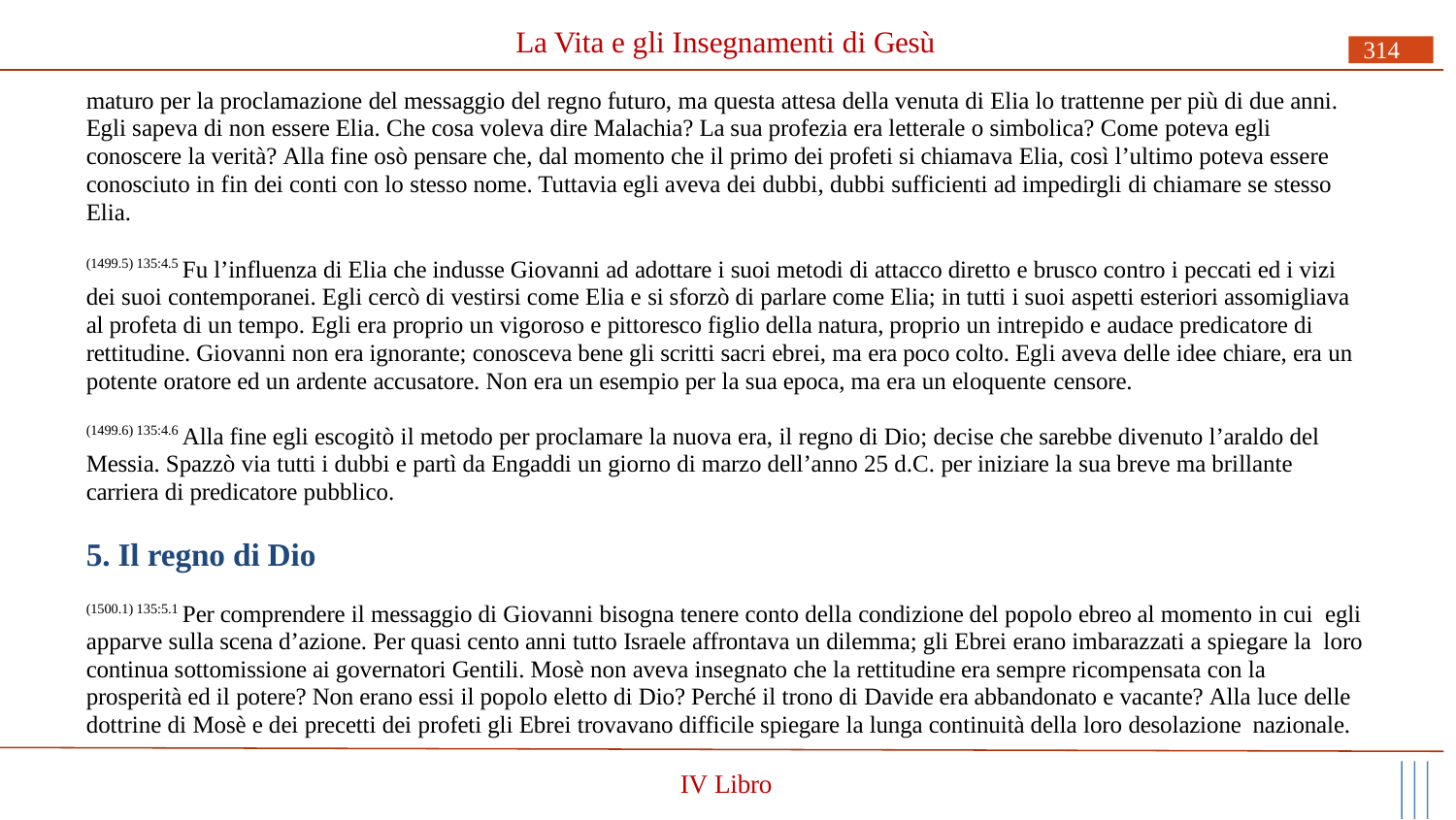

# La Vita e gli Insegnamenti di Gesù
314

maturo per la proclamazione del messaggio del regno futuro, ma questa attesa della venuta di Elia lo trattenne per più di due anni.  Egli sapeva di non essere Elia. Che cosa voleva dire Malachia? La sua profezia era letterale o simbolica? Come poteva egli  conoscere la verità? Alla fine osò pensare che, dal momento che il primo dei profeti si chiamava Elia, così l’ultimo poteva essere  conosciuto in fin dei conti con lo stesso nome. Tuttavia egli aveva dei dubbi, dubbi sufficienti ad impedirgli di chiamare se stesso  Elia.

(1499.5) 135:4.5 Fu l’influenza di Elia che indusse Giovanni ad adottare i suoi metodi di attacco diretto e brusco contro i peccati ed i vizi  dei suoi contemporanei. Egli cercò di vestirsi come Elia e si sforzò di parlare come Elia; in tutti i suoi aspetti esteriori assomigliava  al profeta di un tempo. Egli era proprio un vigoroso e pittoresco figlio della natura, proprio un intrepido e audace predicatore di  rettitudine. Giovanni non era ignorante; conosceva bene gli scritti sacri ebrei, ma era poco colto. Egli aveva delle idee chiare, era un  potente oratore ed un ardente accusatore. Non era un esempio per la sua epoca, ma era un eloquente censore.

(1499.6) 135:4.6 Alla fine egli escogitò il metodo per proclamare la nuova era, il regno di Dio; decise che sarebbe divenuto l’araldo del  Messia. Spazzò via tutti i dubbi e partì da Engaddi un giorno di marzo dell’anno 25 d.C. per iniziare la sua breve ma brillante  carriera di predicatore pubblico.

5. Il regno di Dio
(1500.1) 135:5.1 Per comprendere il messaggio di Giovanni bisogna tenere conto della condizione del popolo ebreo al momento in cui  egli apparve sulla scena d’azione. Per quasi cento anni tutto Israele affrontava un dilemma; gli Ebrei erano imbarazzati a spiegare la  loro continua sottomissione ai governatori Gentili. Mosè non aveva insegnato che la rettitudine era sempre ricompensata con la  prosperità ed il potere? Non erano essi il popolo eletto di Dio? Perché il trono di Davide era abbandonato e vacante? Alla luce delle  dottrine di Mosè e dei precetti dei profeti gli Ebrei trovavano difficile spiegare la lunga continuità della loro desolazione nazionale.

IV Libro